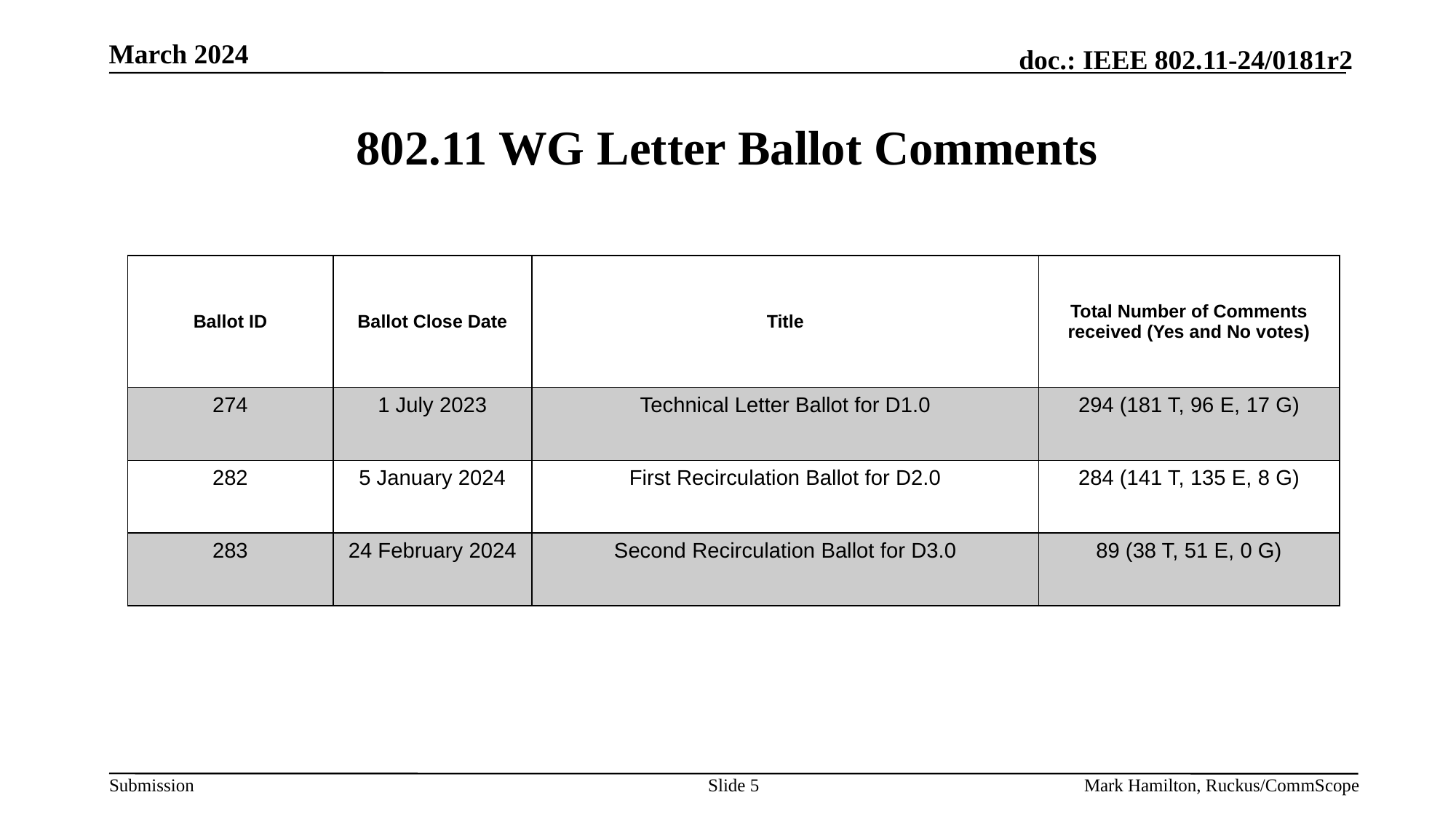

# 802.11 WG Letter Ballot Comments
| Ballot ID | Ballot Close Date | Title | Total Number of Comments received (Yes and No votes) |
| --- | --- | --- | --- |
| 274 | 1 July 2023 | Technical Letter Ballot for D1.0 | 294 (181 T, 96 E, 17 G) |
| 282 | 5 January 2024 | First Recirculation Ballot for D2.0 | 284 (141 T, 135 E, 8 G) |
| 283 | 24 February 2024 | Second Recirculation Ballot for D3.0 | 89 (38 T, 51 E, 0 G) |
Slide 5
Mark Hamilton, Ruckus/CommScope